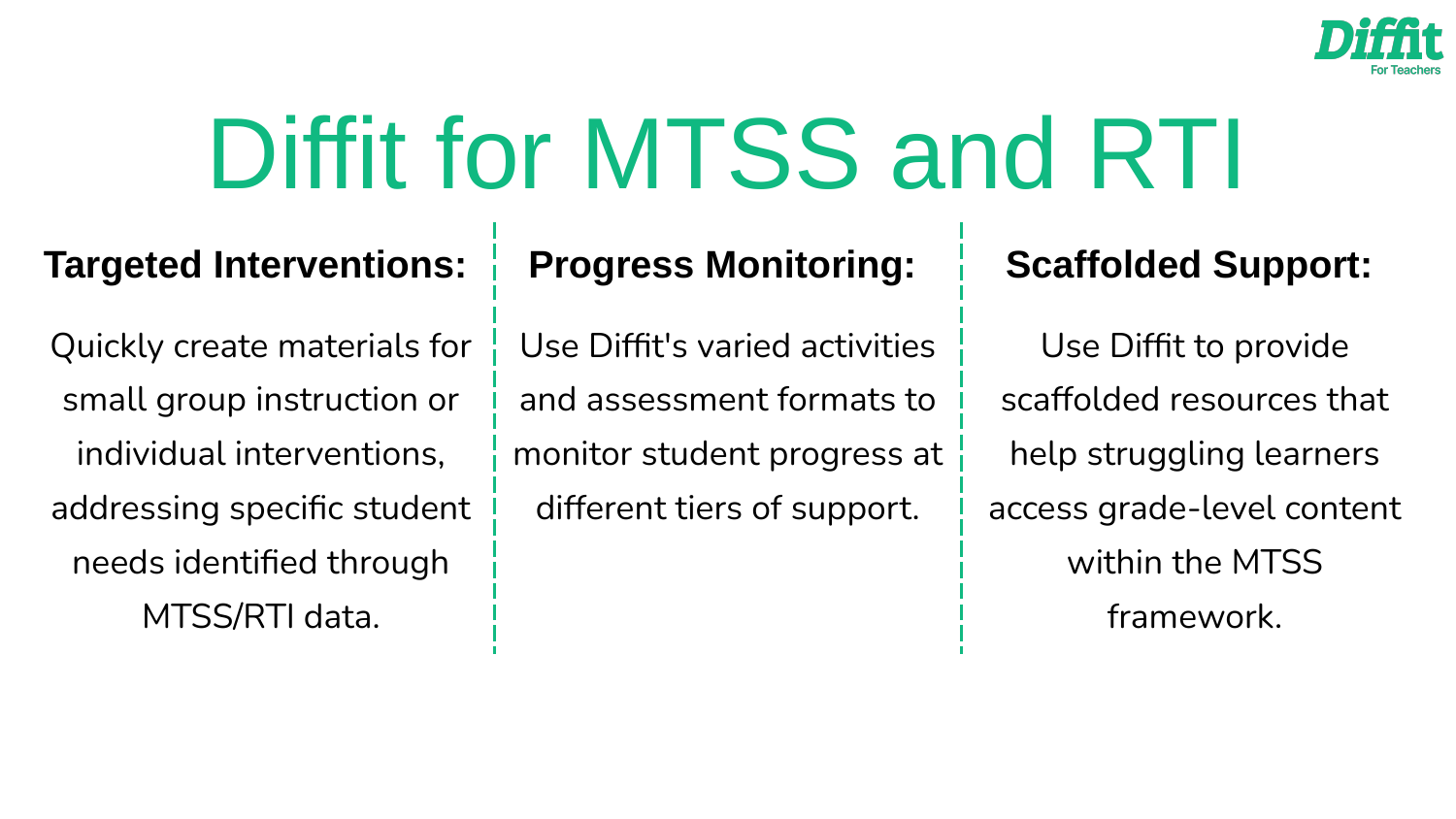

# Diffit for MTSS and RTI
| Targeted Interventions: | Progress Monitoring: | Scaffolded Support: |
| --- | --- | --- |
| Quickly create materials for small group instruction or individual interventions, addressing specific student needs identified through MTSS/RTI data. | Use Diffit's varied activities and assessment formats to monitor student progress at different tiers of support. | Use Diffit to provide scaffolded resources that help struggling learners access grade-level content within the MTSS framework. |